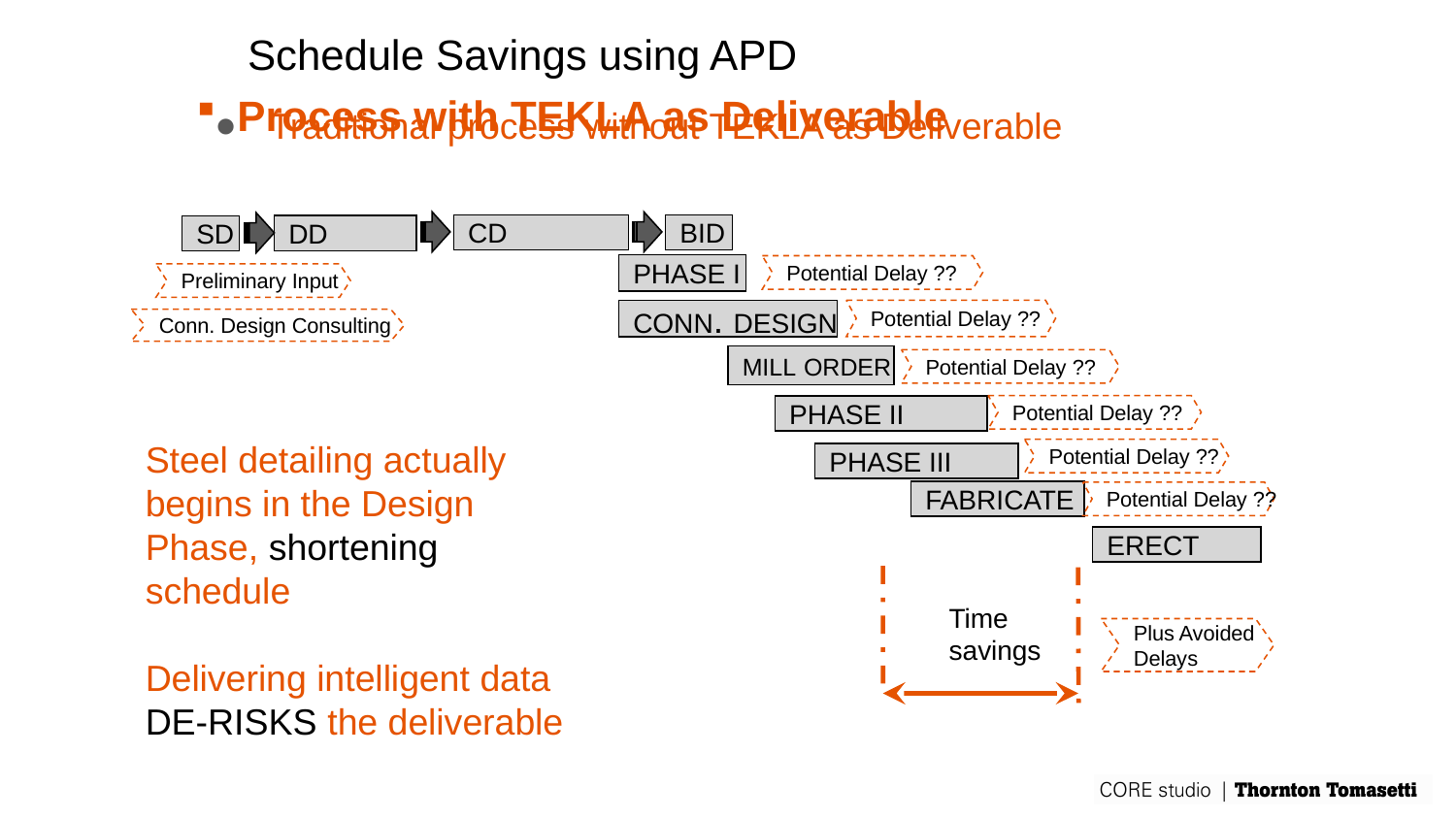

Schedule Savings using APD
Traditional process without TEKLA as Deliverable
Process with TEKLA as Deliverable

CD
BID
DD
SD
PHASE I
Potential Delay ??
Preliminary Input
CONN. DESIGN
Potential Delay ??
Conn. Design Consulting
MILL ORDER
Potential Delay ??
Potential Delay ??
PHASE II
Steel detailing actually begins in the Design Phase, shortening schedule

Delivering intelligent data DE-RISKS the deliverable
Potential Delay ??
PHASE III
FABRICATE
Potential Delay ??
ERECT

Time
savings
Plus Avoided
Delays